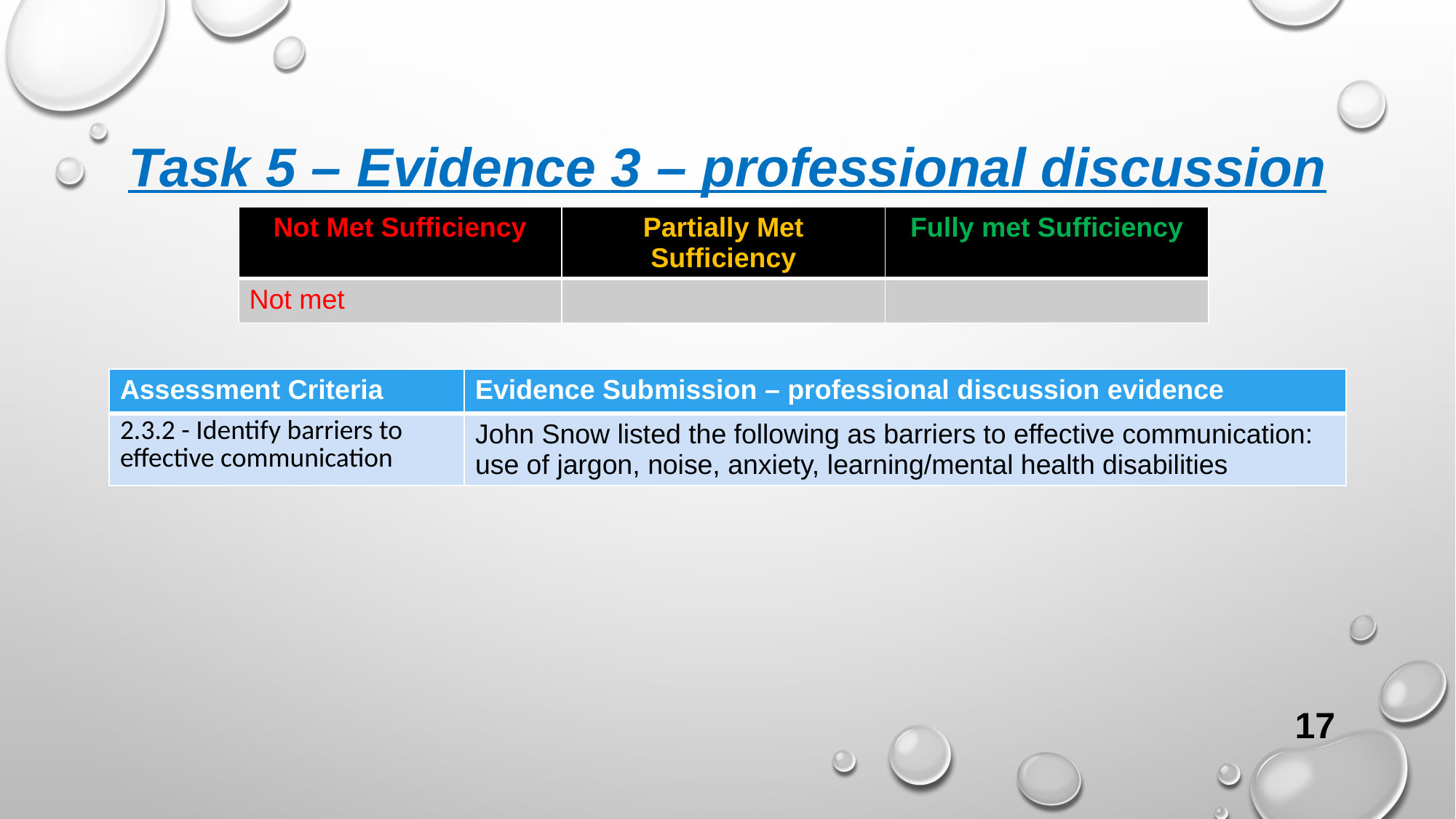

# Task 5 – Evidence 3 – professional discussion
| Not Met Sufficiency | Partially Met Sufficiency | Fully met Sufficiency |
| --- | --- | --- |
| Not met |  |  |
| Assessment Criteria | Evidence Submission – professional discussion evidence |
| --- | --- |
| 2.3.2 - Identify barriers to effective communication | John Snow listed the following as barriers to effective communication: use of jargon, noise, anxiety, learning/mental health disabilities |
17